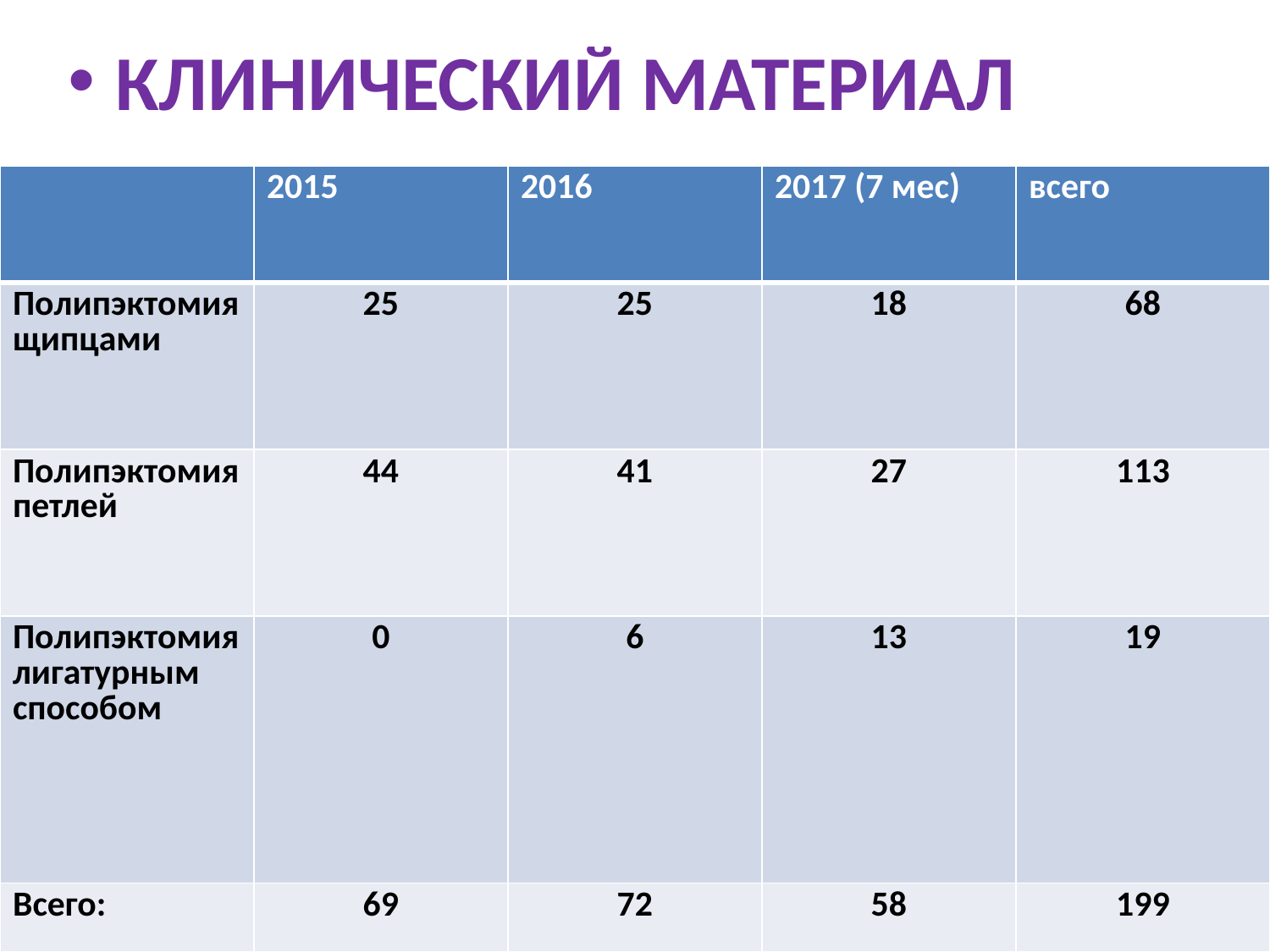

КЛИНИЧЕСКИЙ МАТЕРИАЛ
|  | 2015 | 2016 | 2017 (7 мес) | всего |
| --- | --- | --- | --- | --- |
| Полипэктомия щипцами | 25 | 25 | 18 | 68 |
| Полипэктомия петлей | 44 | 41 | 27 | 113 |
| Полипэктомия лигатурным способом | 0 | 6 | 13 | 19 |
| Всего: | 69 | 72 | 58 | 199 |